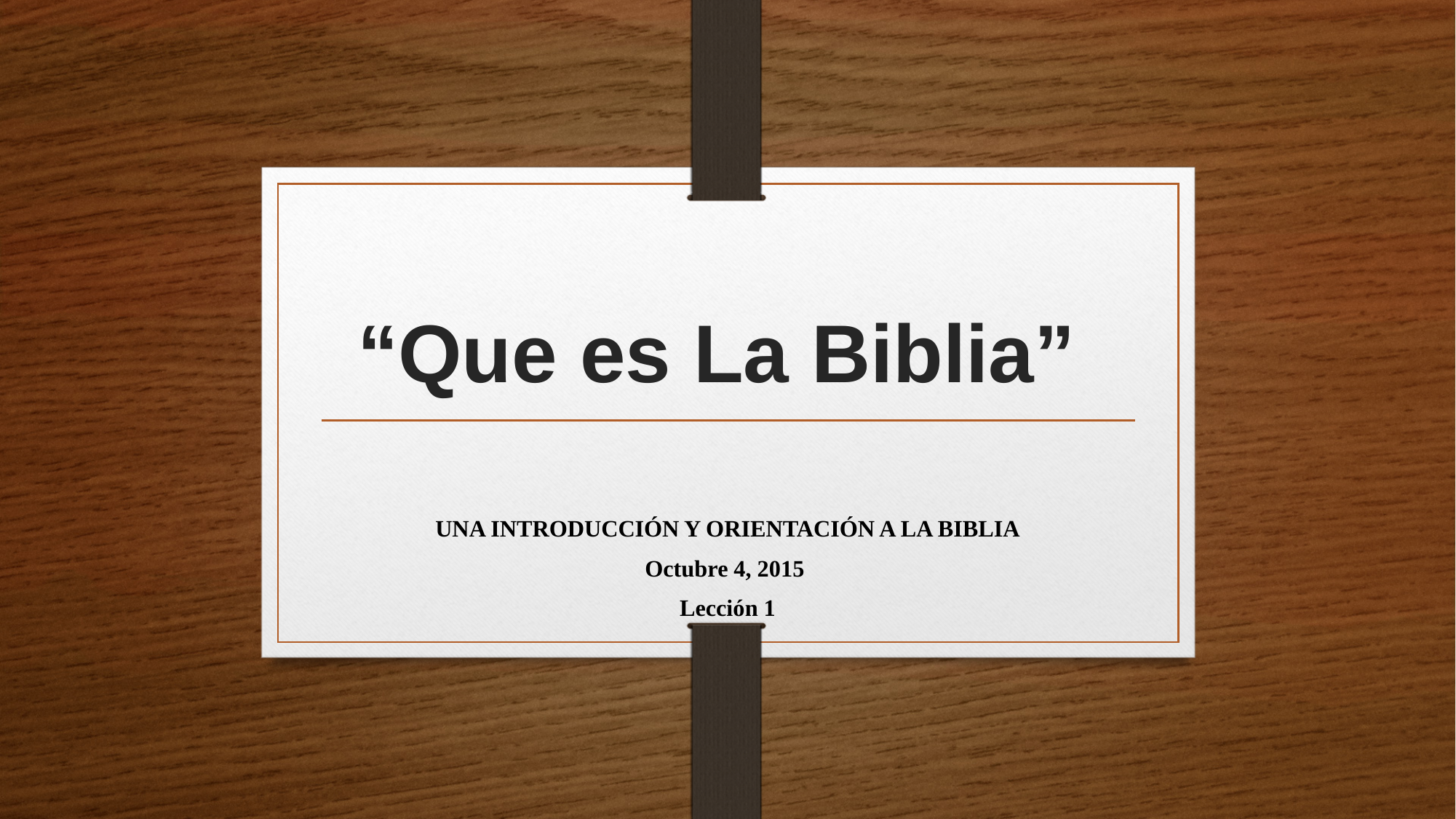

# “Que es La Biblia”
UNA INTRODUCCIÓN Y ORIENTACIÓN A LA BIBLIA
Octubre 4, 2015
Lección 1